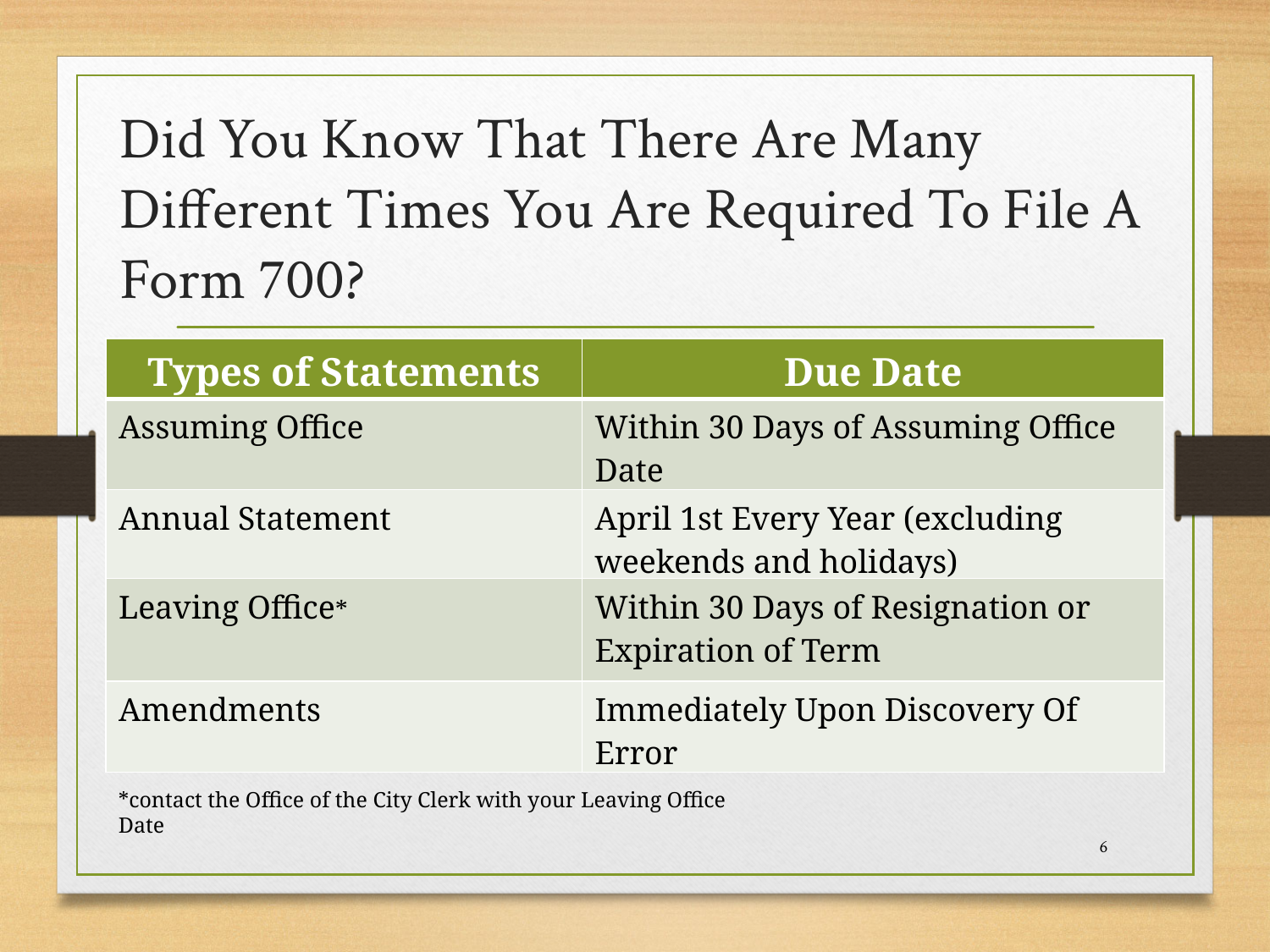

# Did You Know That There Are Many Different Times You Are Required To File A Form 700?

| Types of Statements | Due Date |
| --- | --- |
| Assuming Office | Within 30 Days of Assuming Office Date |
| Annual Statement | April 1st Every Year (excluding weekends and holidays) |
| Leaving Office\* | Within 30 Days of Resignation or Expiration of Term |
| Amendments | Immediately Upon Discovery Of Error |
*contact the Office of the City Clerk with your Leaving Office Date
6